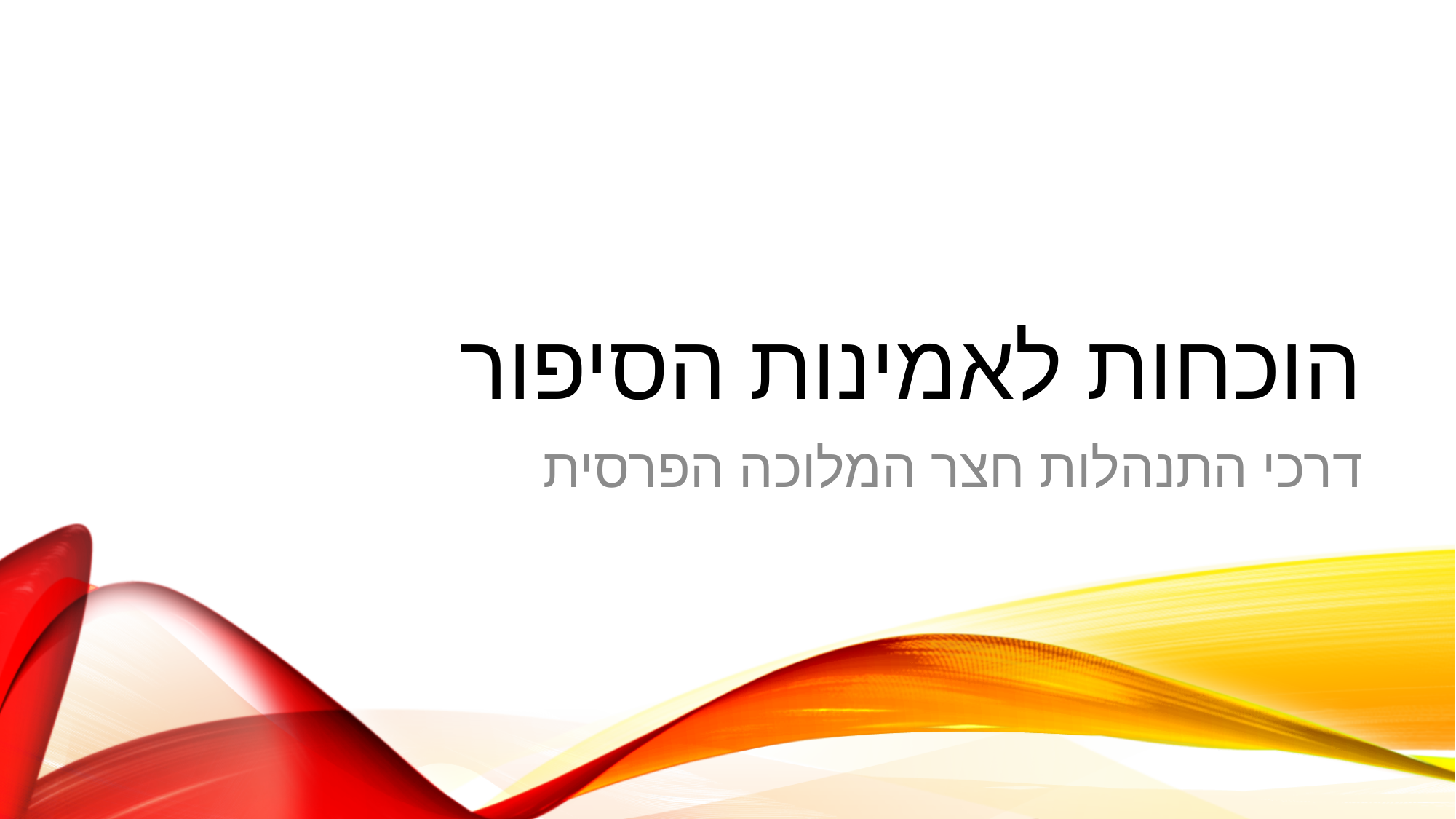

# הוכחות לאמינות הסיפור
דרכי התנהלות חצר המלוכה הפרסית